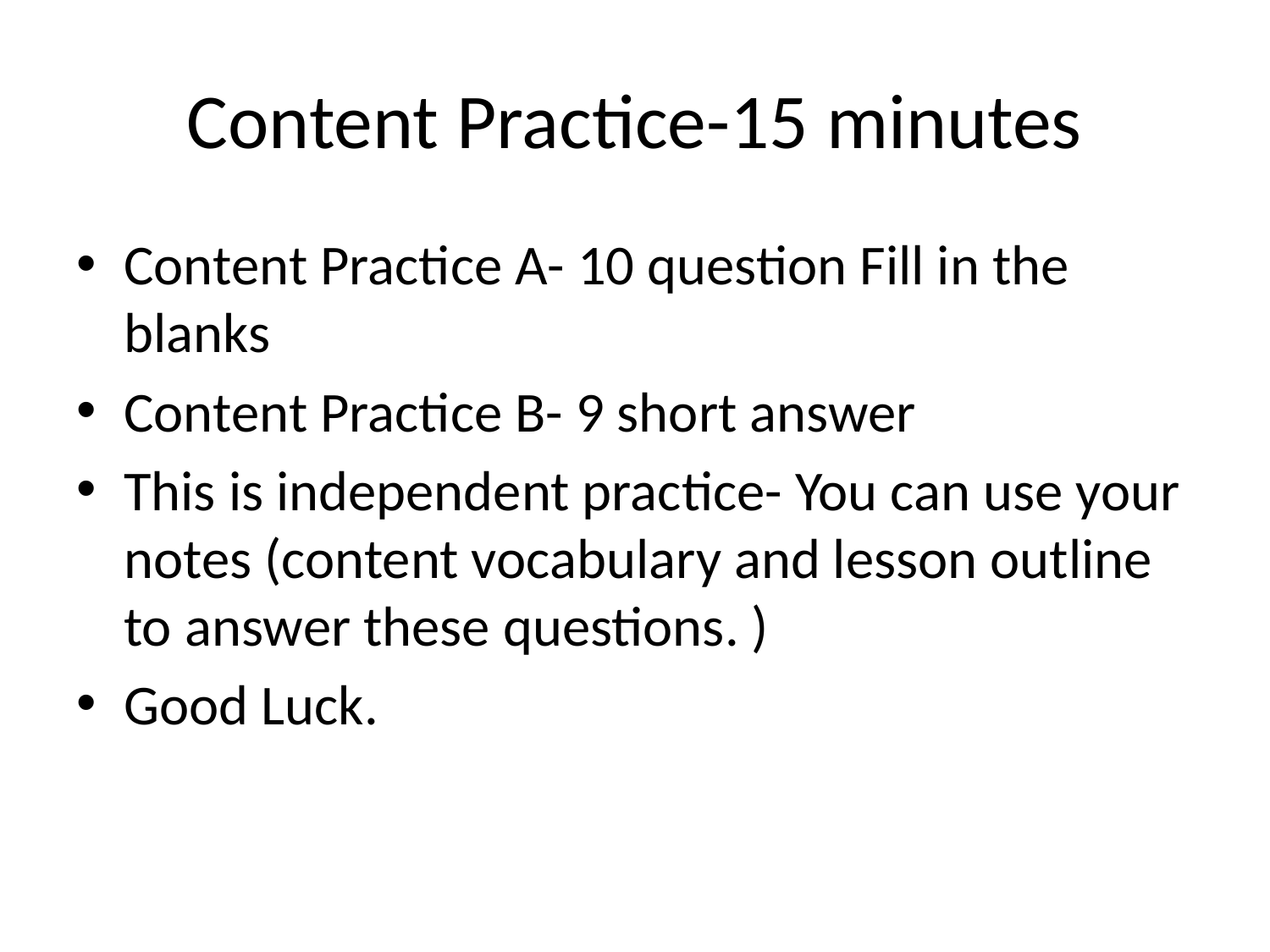

# Content Practice-15 minutes
Content Practice A- 10 question Fill in the blanks
Content Practice B- 9 short answer
This is independent practice- You can use your notes (content vocabulary and lesson outline to answer these questions. )
Good Luck.